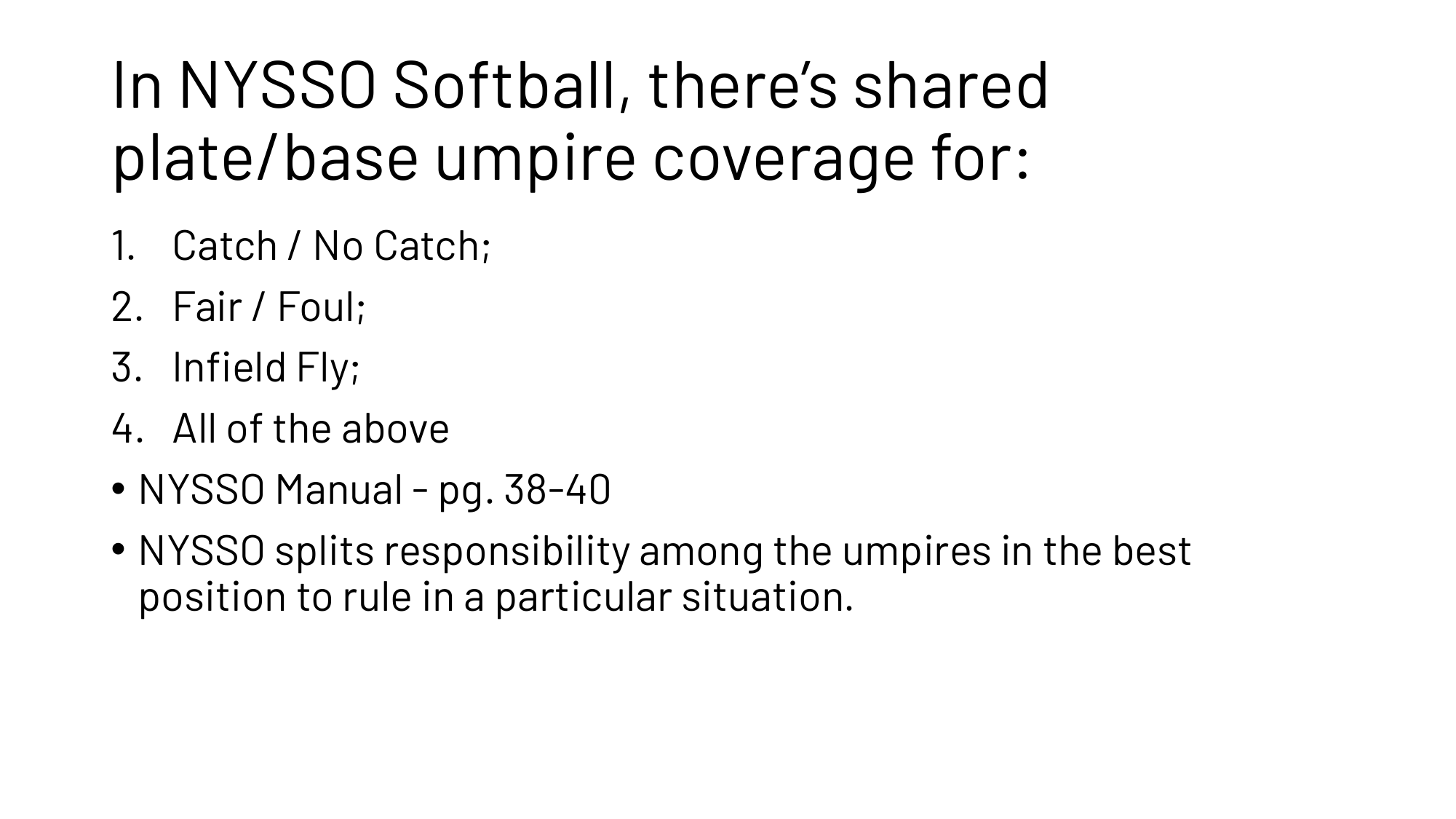

# In NYSSO Softball, there’s shared plate/base umpire coverage for:
Catch / No Catch;
Fair / Foul;
Infield Fly;
All of the above
NYSSO Manual - pg. 38-40
NYSSO splits responsibility among the umpires in the best position to rule in a particular situation.